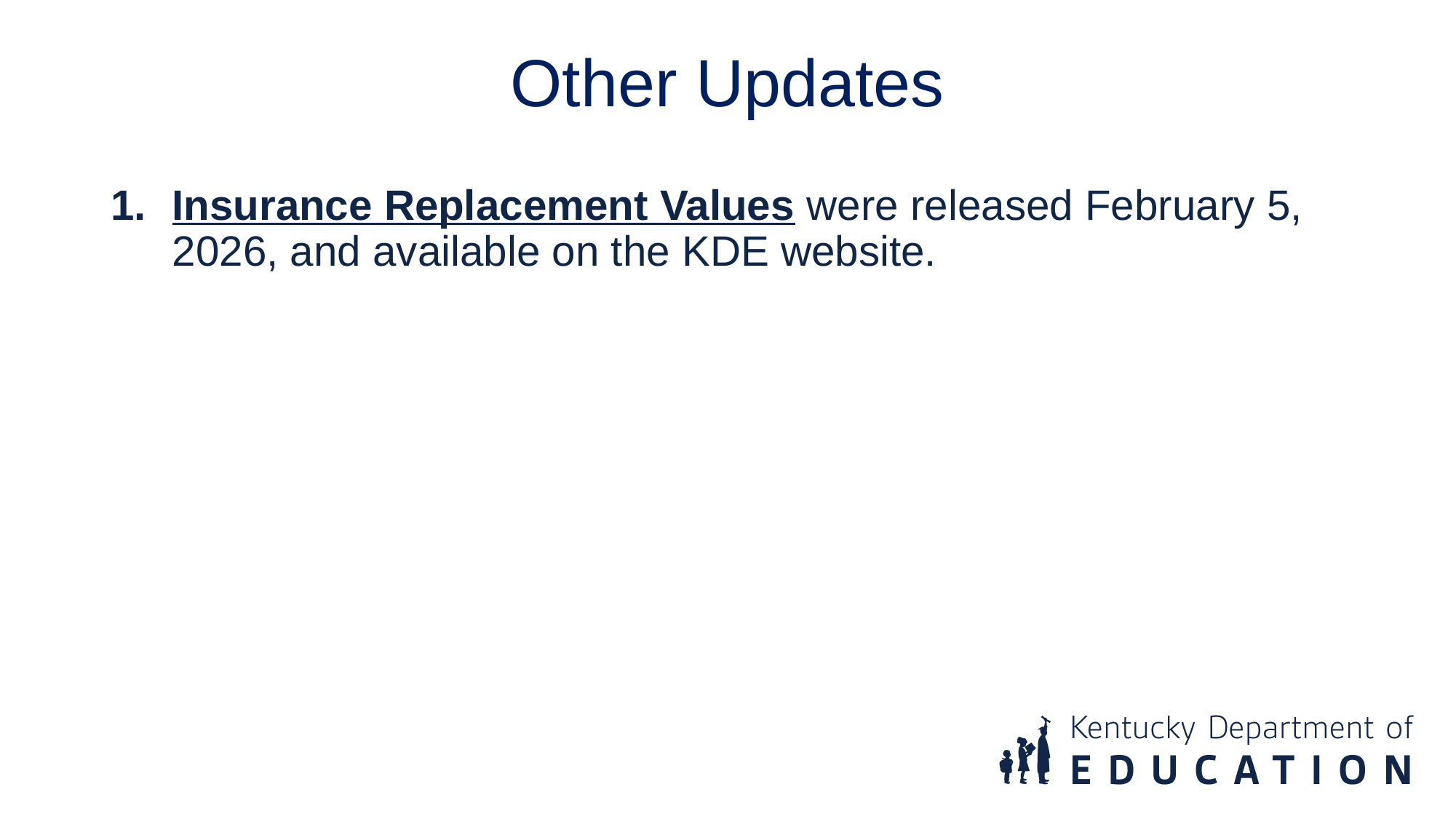

Other Updates
Insurance Replacement Values were released February 5, 2026, and available on the KDE website.